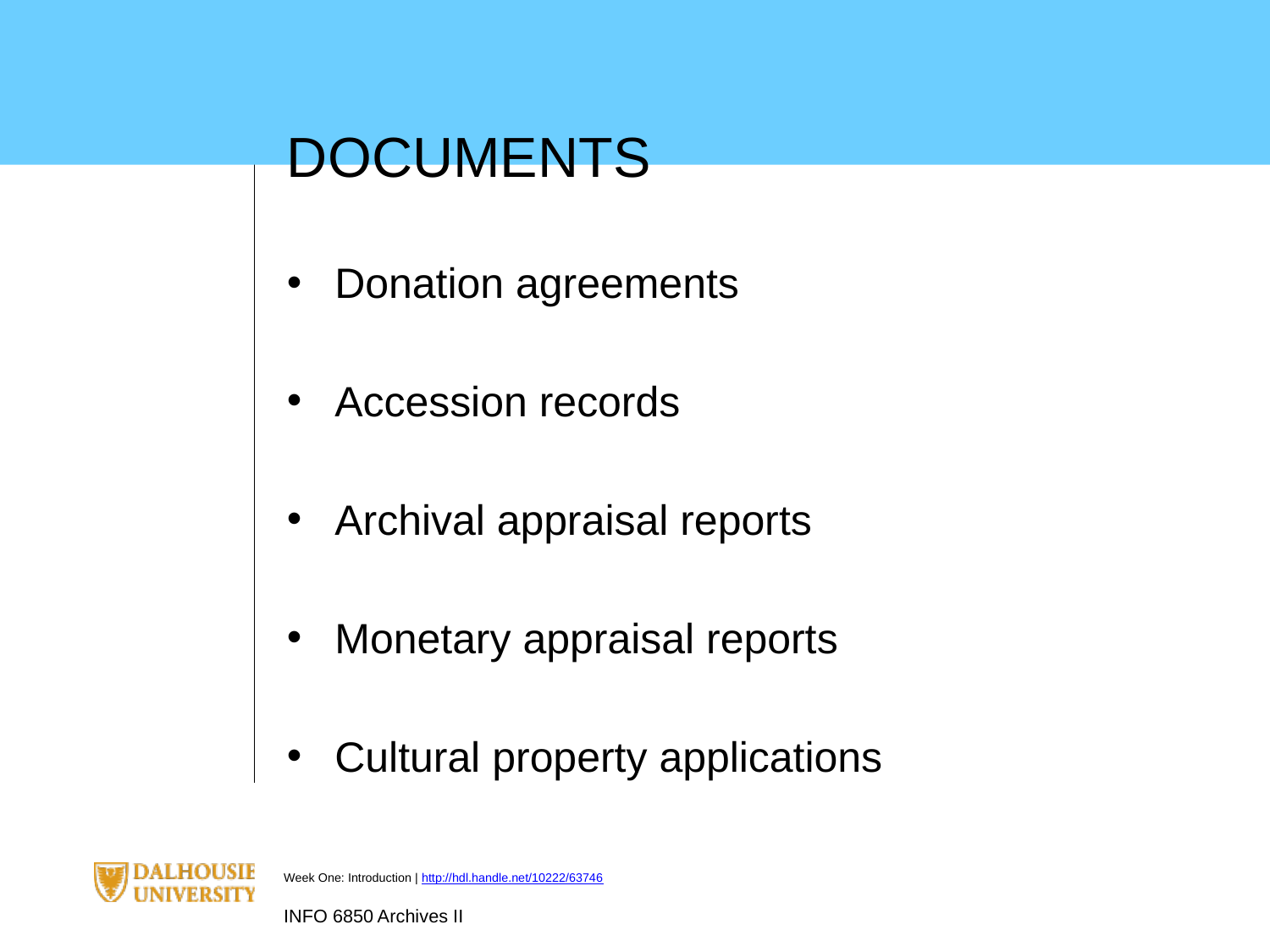

DOCUMENTS

Donation agreements

Accession records

Archival appraisal reports

Monetary appraisal reports

Cultural property applications